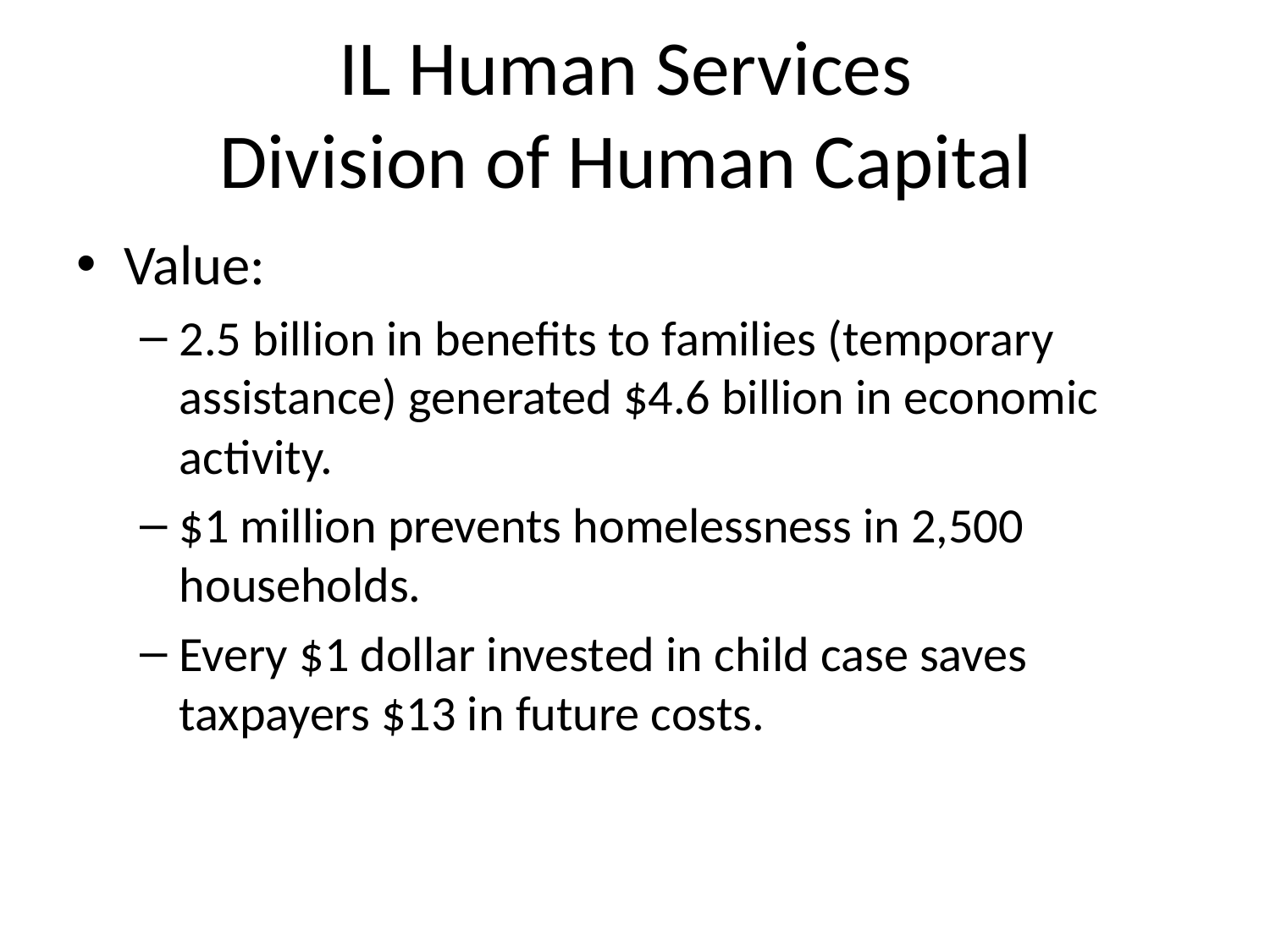

# IL Human Services Division of Human Capital
Value:
2.5 billion in benefits to families (temporary assistance) generated $4.6 billion in economic activity.
$1 million prevents homelessness in 2,500 households.
Every $1 dollar invested in child case saves taxpayers $13 in future costs.